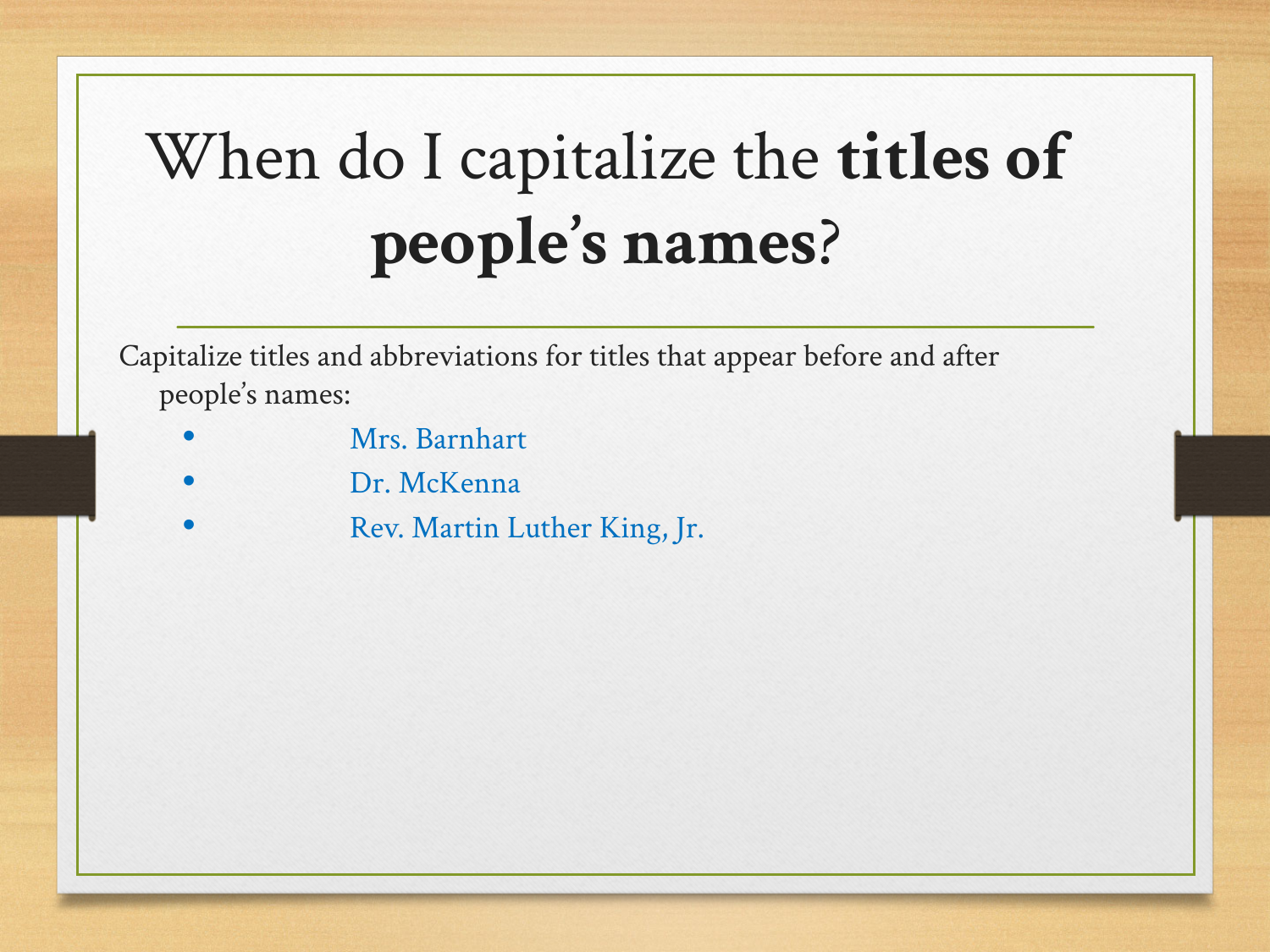

# When do I capitalize the titles of people’s names?
Capitalize titles and abbreviations for titles that appear before and after people’s names:
	Mrs. Barnhart
	Dr. McKenna
	Rev. Martin Luther King, Jr.